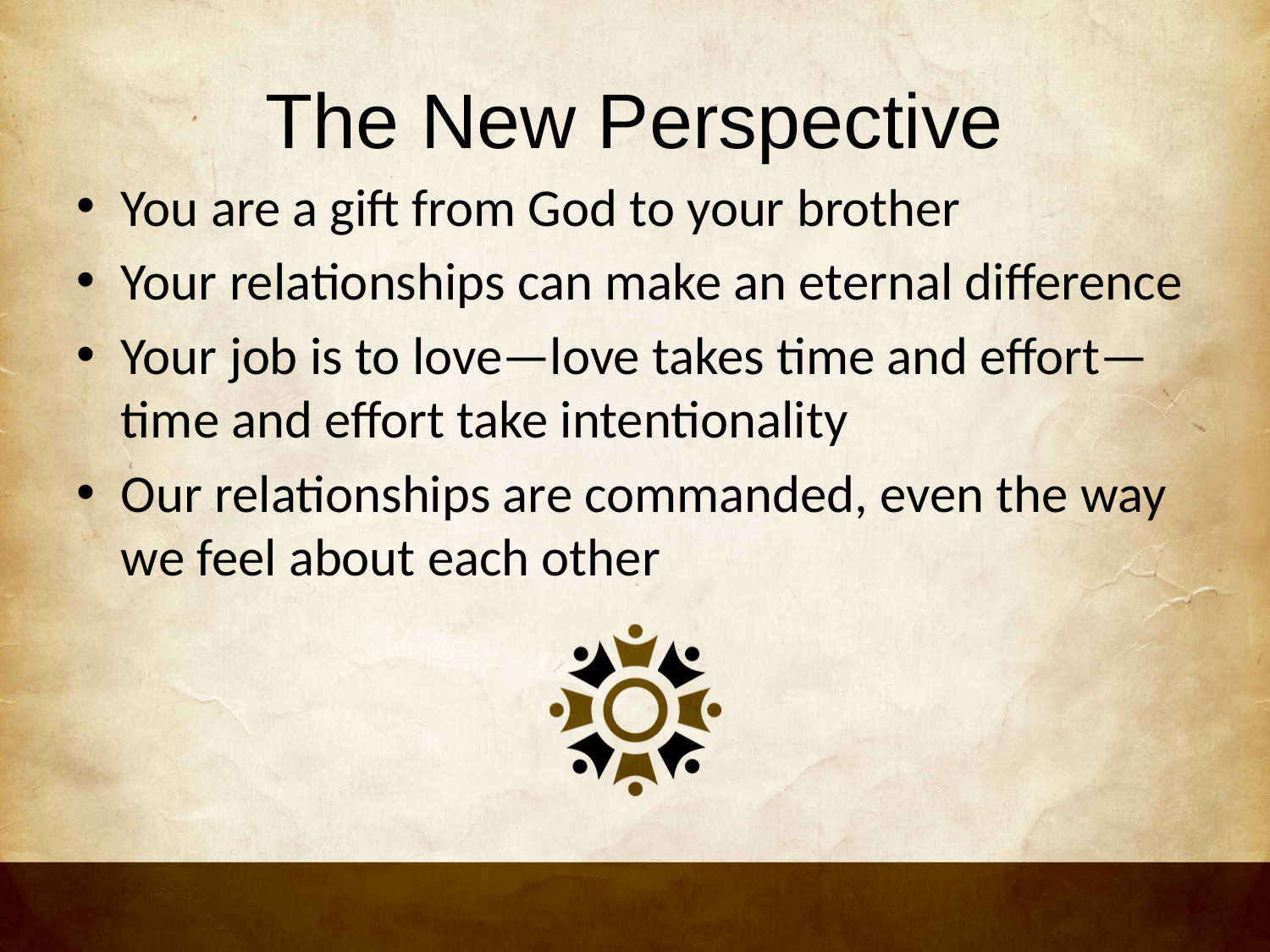

# The New Perspective
You are a gift from God to your brother
Your relationships can make an eternal difference
Your job is to love—love takes time and effort—time and effort take intentionality
Our relationships are commanded, even the way we feel about each other